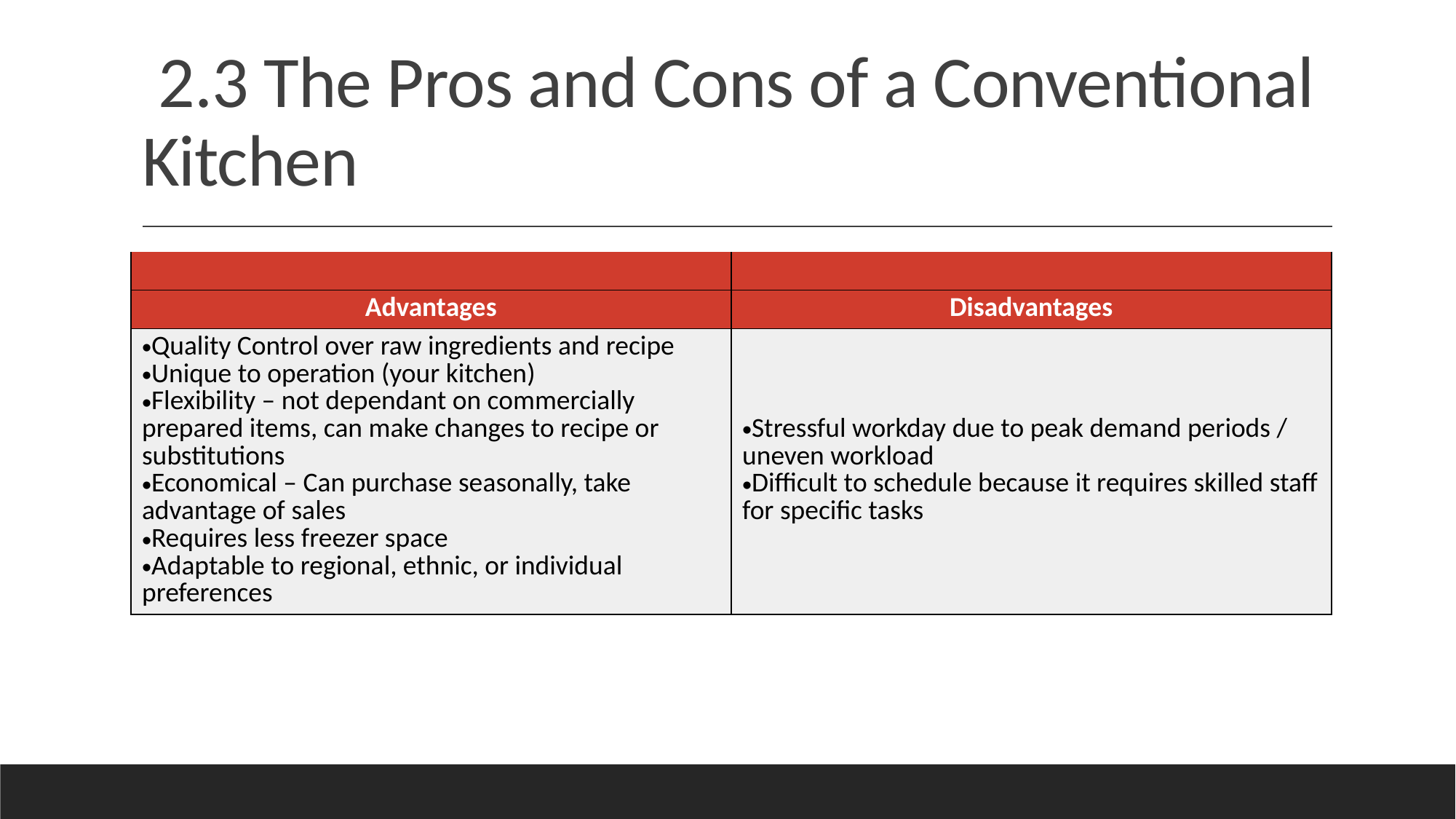

# 2.3 The Pros and Cons of a Conventional Kitchen
|  |  |
| --- | --- |
| Advantages | Disadvantages |
| Quality Control over raw ingredients and recipe Unique to operation (your kitchen) Flexibility – not dependant on commercially prepared items, can make changes to recipe or substitutions Economical – Can purchase seasonally, take advantage of sales Requires less freezer space Adaptable to regional, ethnic, or individual preferences | Stressful workday due to peak demand periods / uneven workload Difficult to schedule because it requires skilled staff for specific tasks |